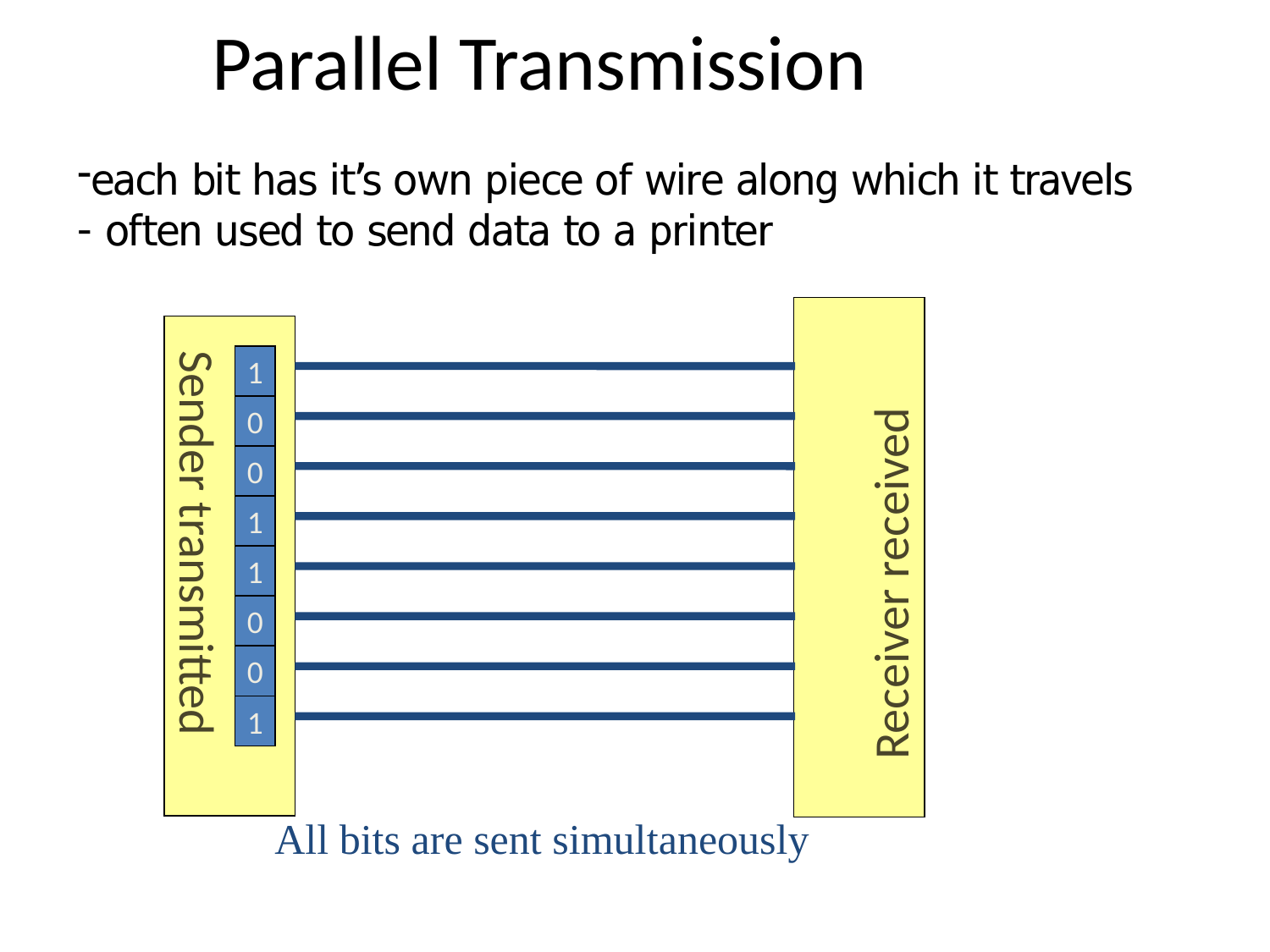

Parallel Transmission
each bit has it’s own piece of wire along which it travels
- often used to send data to a printer

1

0

0

    Receiver received
1

  Sender transmitted

1

0

0

1

All bits are sent simultaneously